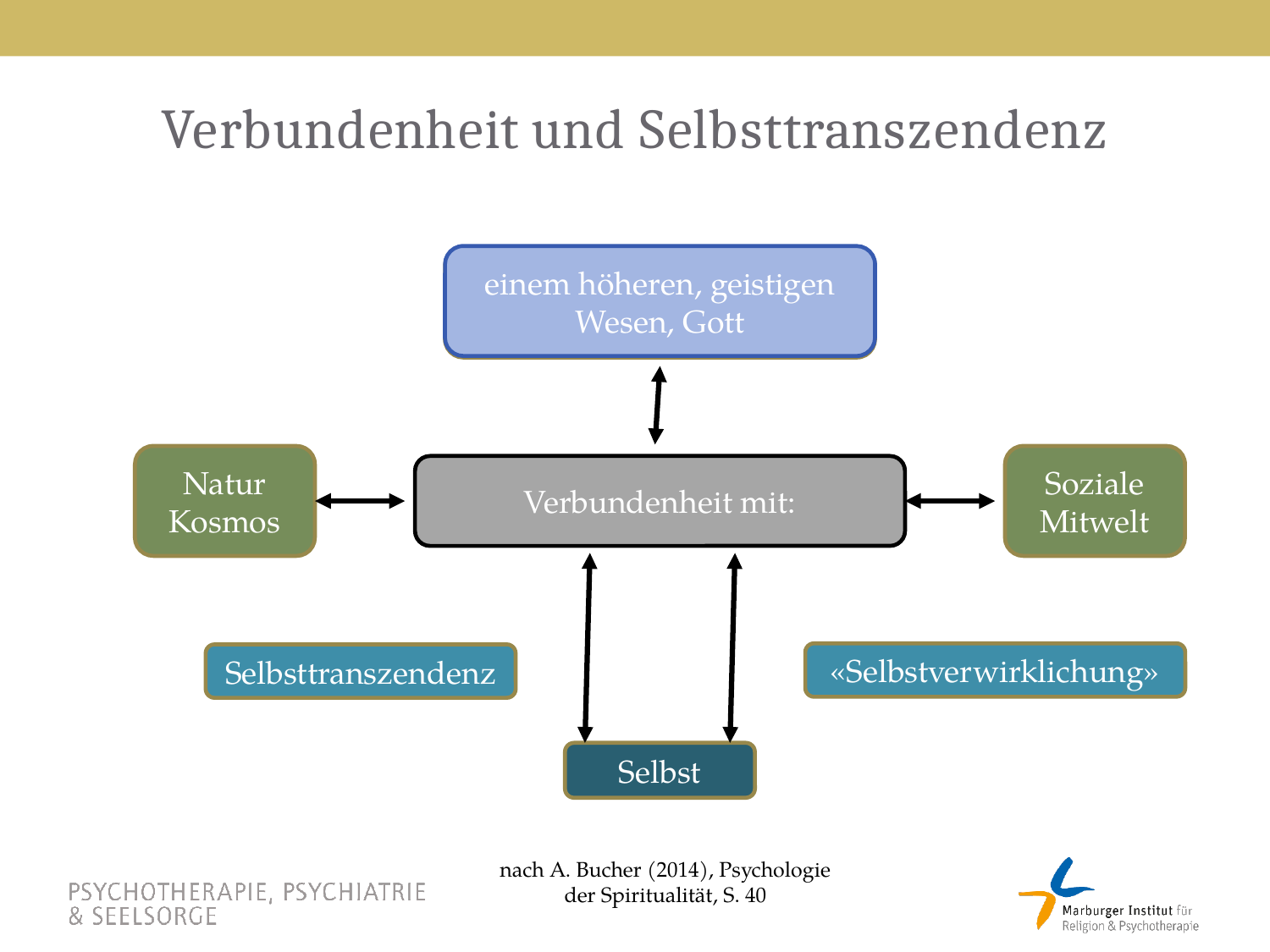

# Verbundenheit und Selbsttranszendenz
einem höheren, geistigen
Wesen, Gott
einem höheren, geistigen
Wesen, Gott
Natur
Kosmos
Soziale
Mitwelt
Verbundenheit mit:
«Selbstverwirklichung»
Selbsttranszendenz
Selbst
nach A. Bucher (2014), Psychologie der Spiritualität, S. 40